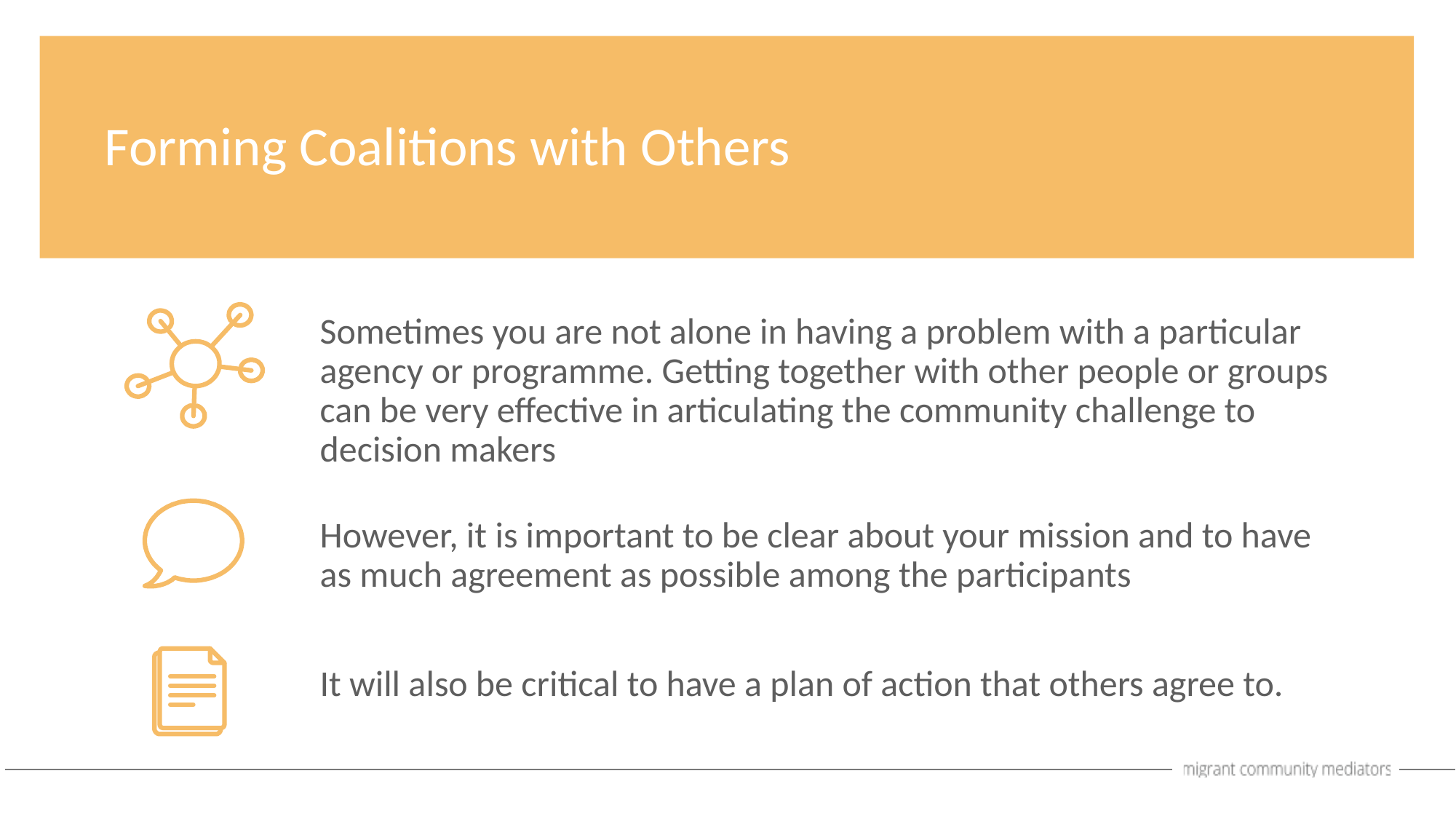

Forming Coalitions with Others

Sometimes you are not alone in having a problem with a particular agency or programme. Getting together with other people or groups can be very effective in articulating the community challenge to decision makers

However, it is important to be clear about your mission and to have as much agreement as possible among the participants

It will also be critical to have a plan of action that others agree to.